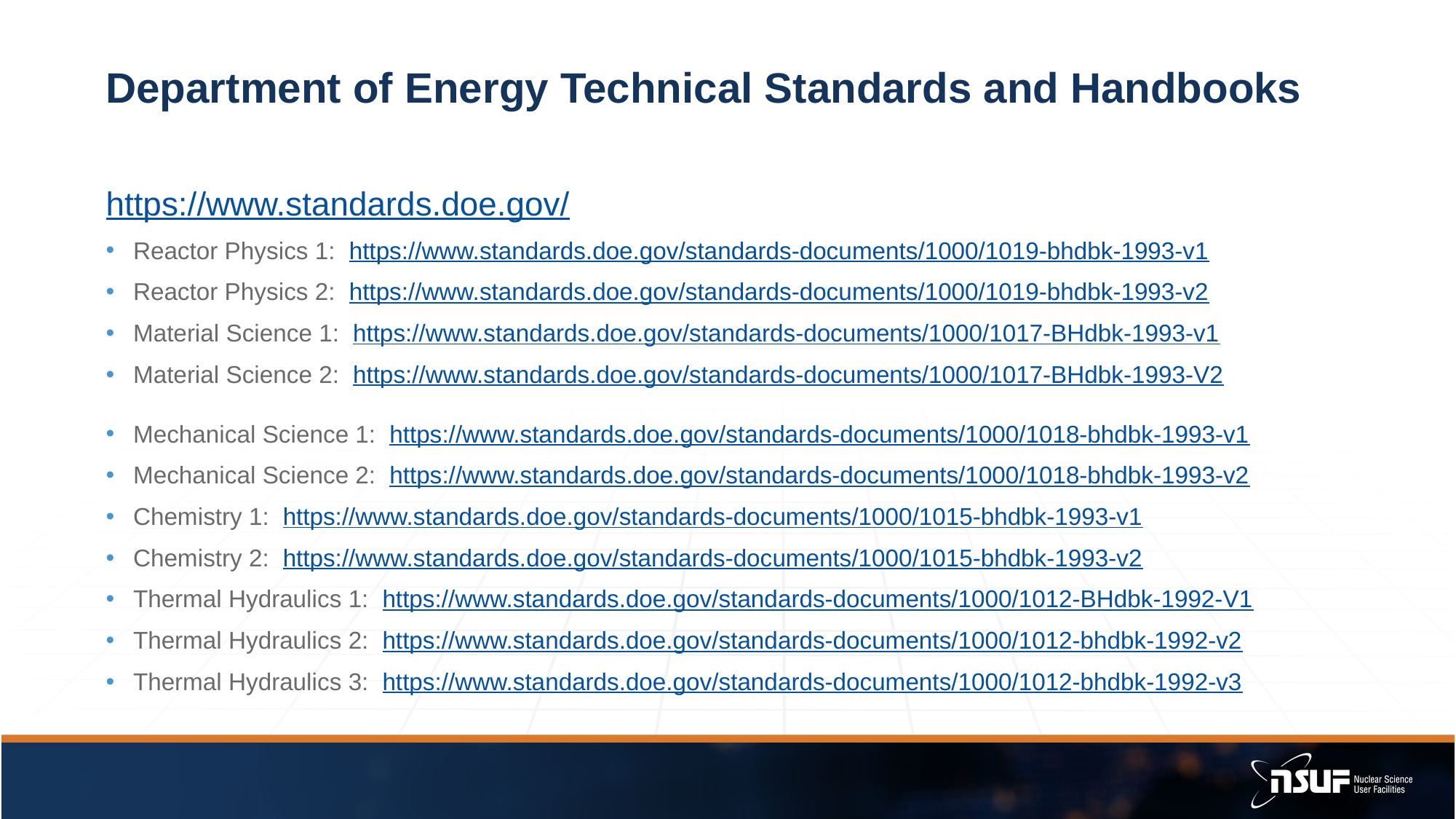

# Department of Energy Technical Standards and Handbooks
https://www.standards.doe.gov/
Reactor Physics 1:  https://www.standards.doe.gov/standards-documents/1000/1019-bhdbk-1993-v1
Reactor Physics 2:  https://www.standards.doe.gov/standards-documents/1000/1019-bhdbk-1993-v2
Material Science 1:  https://www.standards.doe.gov/standards-documents/1000/1017-BHdbk-1993-v1
Material Science 2:  https://www.standards.doe.gov/standards-documents/1000/1017-BHdbk-1993-V2
Mechanical Science 1:  https://www.standards.doe.gov/standards-documents/1000/1018-bhdbk-1993-v1
Mechanical Science 2:  https://www.standards.doe.gov/standards-documents/1000/1018-bhdbk-1993-v2
Chemistry 1:  https://www.standards.doe.gov/standards-documents/1000/1015-bhdbk-1993-v1
Chemistry 2:  https://www.standards.doe.gov/standards-documents/1000/1015-bhdbk-1993-v2
Thermal Hydraulics 1:  https://www.standards.doe.gov/standards-documents/1000/1012-BHdbk-1992-V1
Thermal Hydraulics 2:  https://www.standards.doe.gov/standards-documents/1000/1012-bhdbk-1992-v2
Thermal Hydraulics 3:  https://www.standards.doe.gov/standards-documents/1000/1012-bhdbk-1992-v3